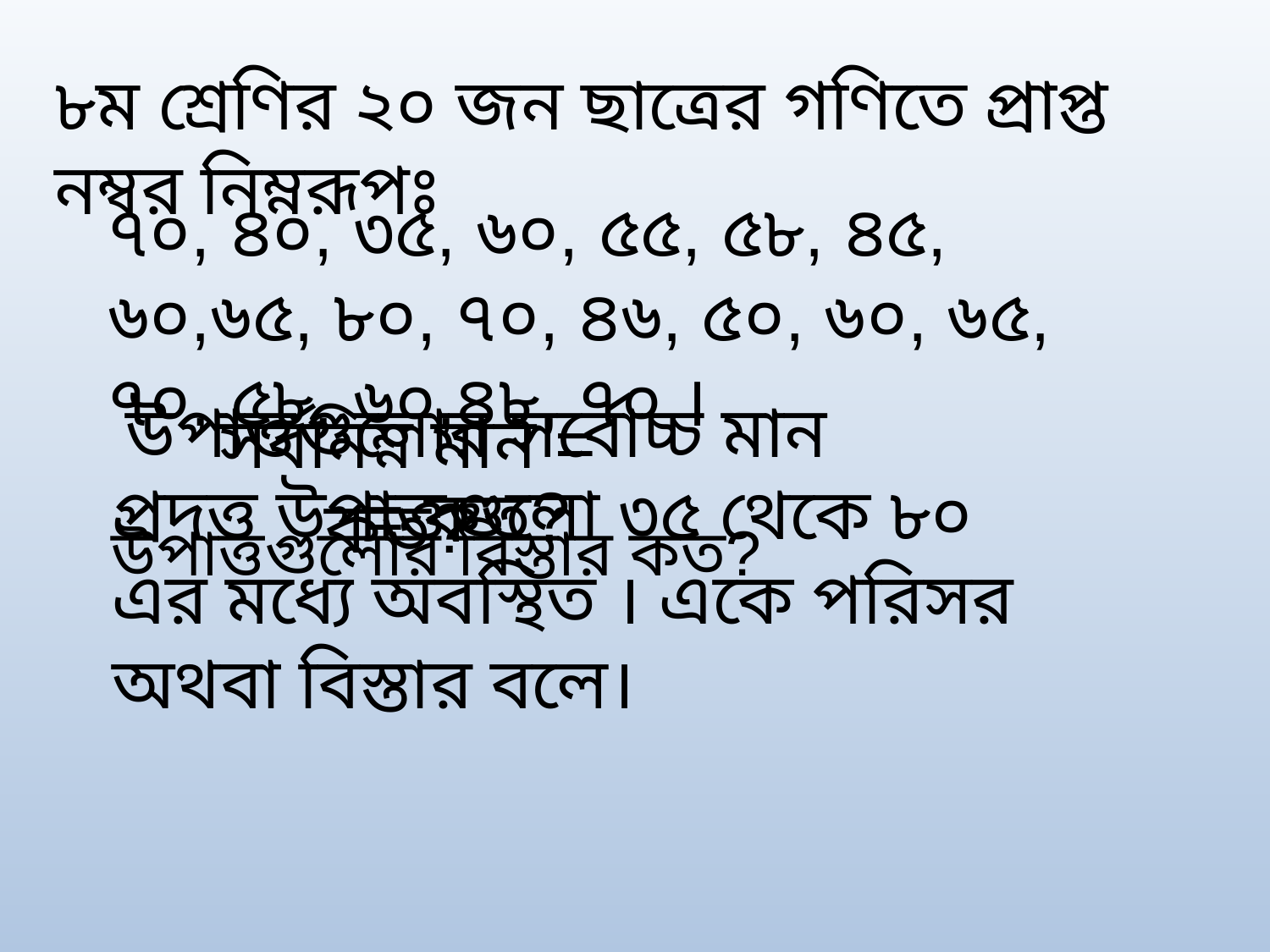

৮ম শ্রেণির ২০ জন ছাত্রের গণিতে প্রাপ্ত নম্বর নিম্নরূপঃ
৭০, ৪০, ৩৫, ৬০, ৫৫, ৫৮, ৪৫, ৬০,৬৫, ৮০, ৭০, ৪৬, ৫০, ৬০, ৬৫, ৭০, ৫৮, ৬০,৪৮, ৭০ ।
উপাত্তগুলোর সর্বোচ্চ মান = কত?
সর্বনিম্ন মান = কত?
প্রদত্ত উপাত্তগুলো ৩৫ থেকে ৮০ এর মধ্যে অবস্থিত । একে পরিসর অথবা বিস্তার বলে।
উপাত্তগুলোর বিস্তার কত?